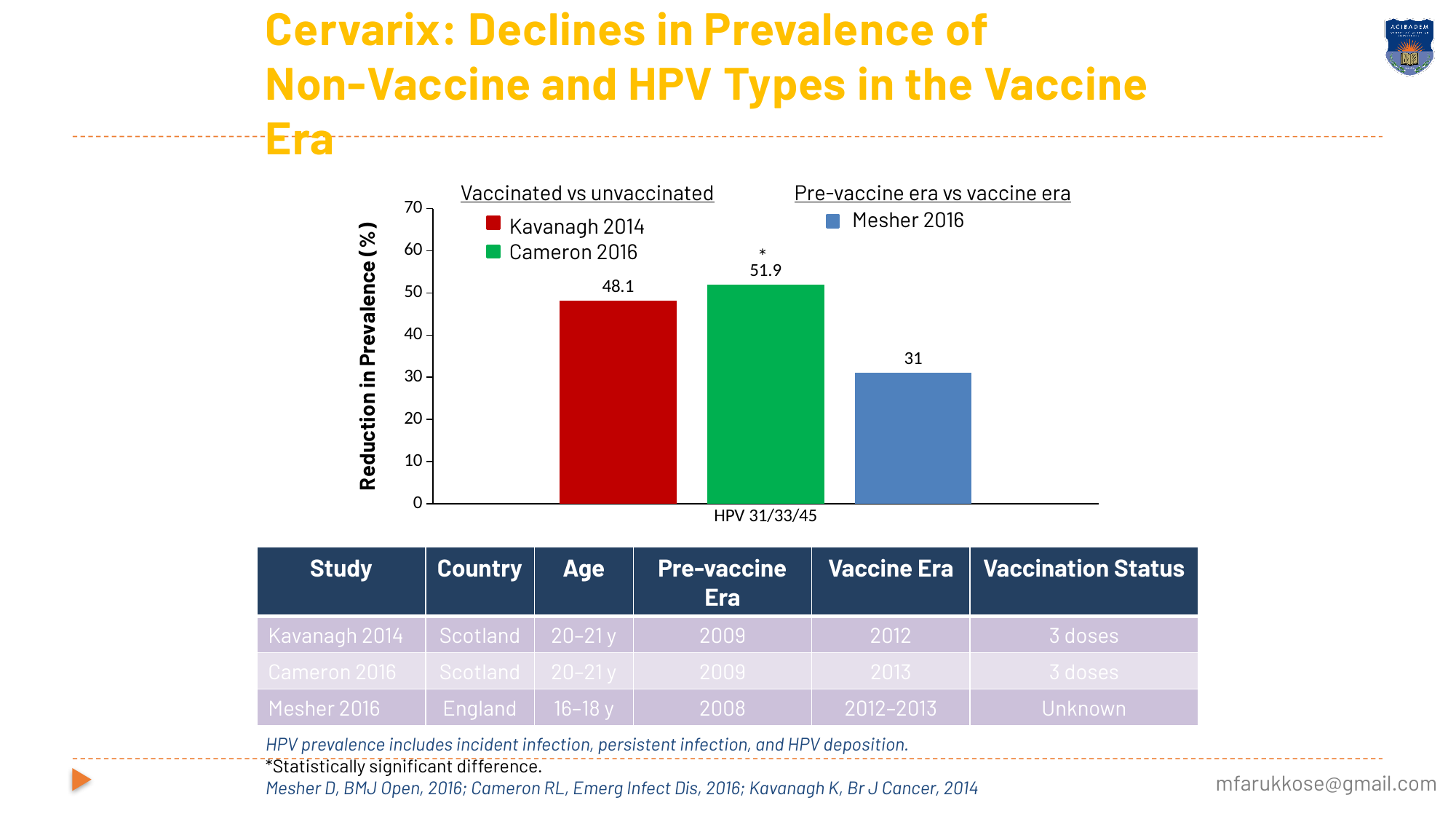

Cervarix: Declines in Prevalence of
Non-Vaccine and HPV Types in the Vaccine Era

### Chart

| Category | Kavanagh 2014 | Cameron 2016 | Mesher 2016 |
|---|---|---|---|
| HPV 31/33/45 | 48.1 | 51.9 | 31.0 |
Vaccinated vs unvaccinated
Pre-vaccine era vs vaccine era
Mesher 2016
Kavanagh 2014
Cameron 2016

*

| Study | Country | Age | Pre-vaccine Era | Vaccine Era | Vaccination Status |
| --- | --- | --- | --- | --- | --- |
| Kavanagh 2014 | Scotland | 20–21 y | 2009 | 2012 | 3 doses |
| Cameron 2016 | Scotland | 20–21 y | 2009 | 2013 | 3 doses |
| Mesher 2016 | England | 16–18 y | 2008 | 2012–2013 | Unknown |
HPV prevalence includes incident infection, persistent infection, and HPV deposition.
*Statistically significant difference.
Mesher D, BMJ Open, 2016; Cameron RL, Emerg Infect Dis, 2016; Kavanagh K, Br J Cancer, 2014